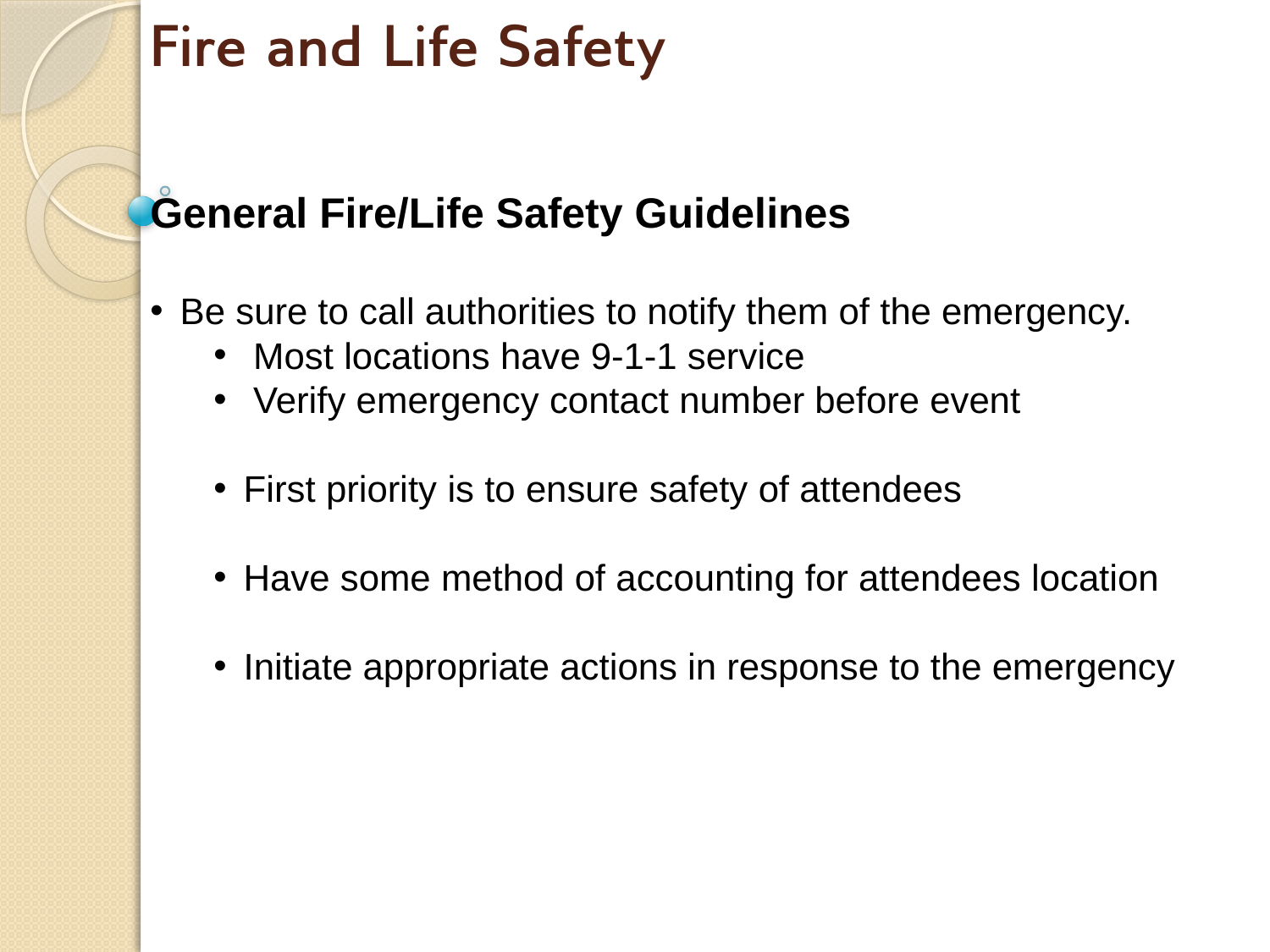

# Fire and Life Safety
General Fire/Life Safety Guidelines

Be sure to call authorities to notify them of the emergency.
Most locations have 9-1-1 service
Verify emergency contact number before event

First priority is to ensure safety of attendees

Have some method of accounting for attendees location

Initiate appropriate actions in response to the emergency